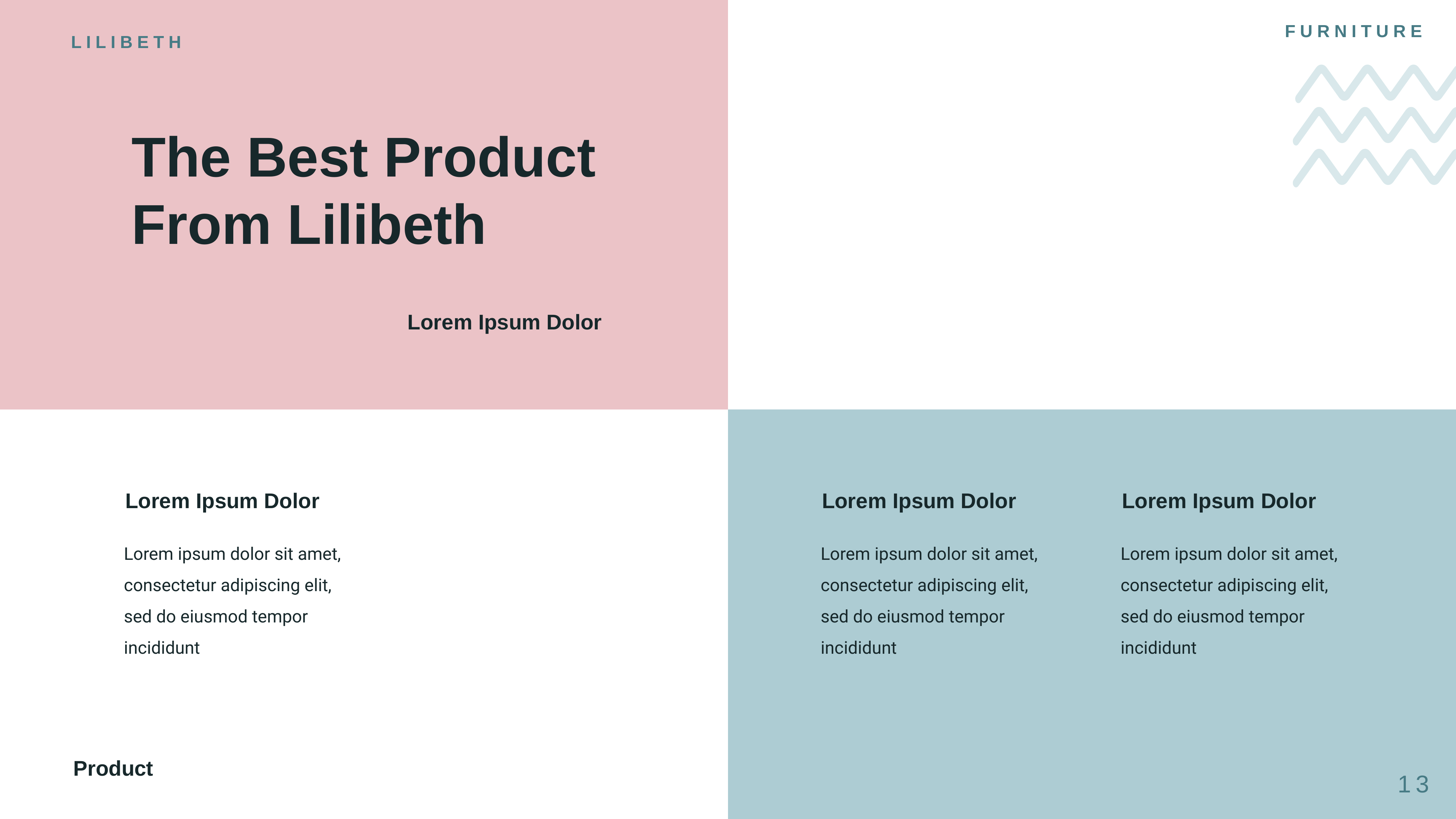

FURNITURE
LILIBETH

The Best Product
From Lilibeth
Lorem Ipsum Dolor

Lorem Ipsum Dolor
Lorem Ipsum Dolor
Lorem Ipsum Dolor
Lorem ipsum dolor sit amet, consectetur adipiscing elit, sed do eiusmod tempor incididunt
Lorem ipsum dolor sit amet, consectetur adipiscing elit, sed do eiusmod tempor incididunt
Lorem ipsum dolor sit amet, consectetur adipiscing elit, sed do eiusmod tempor incididunt
Product
13